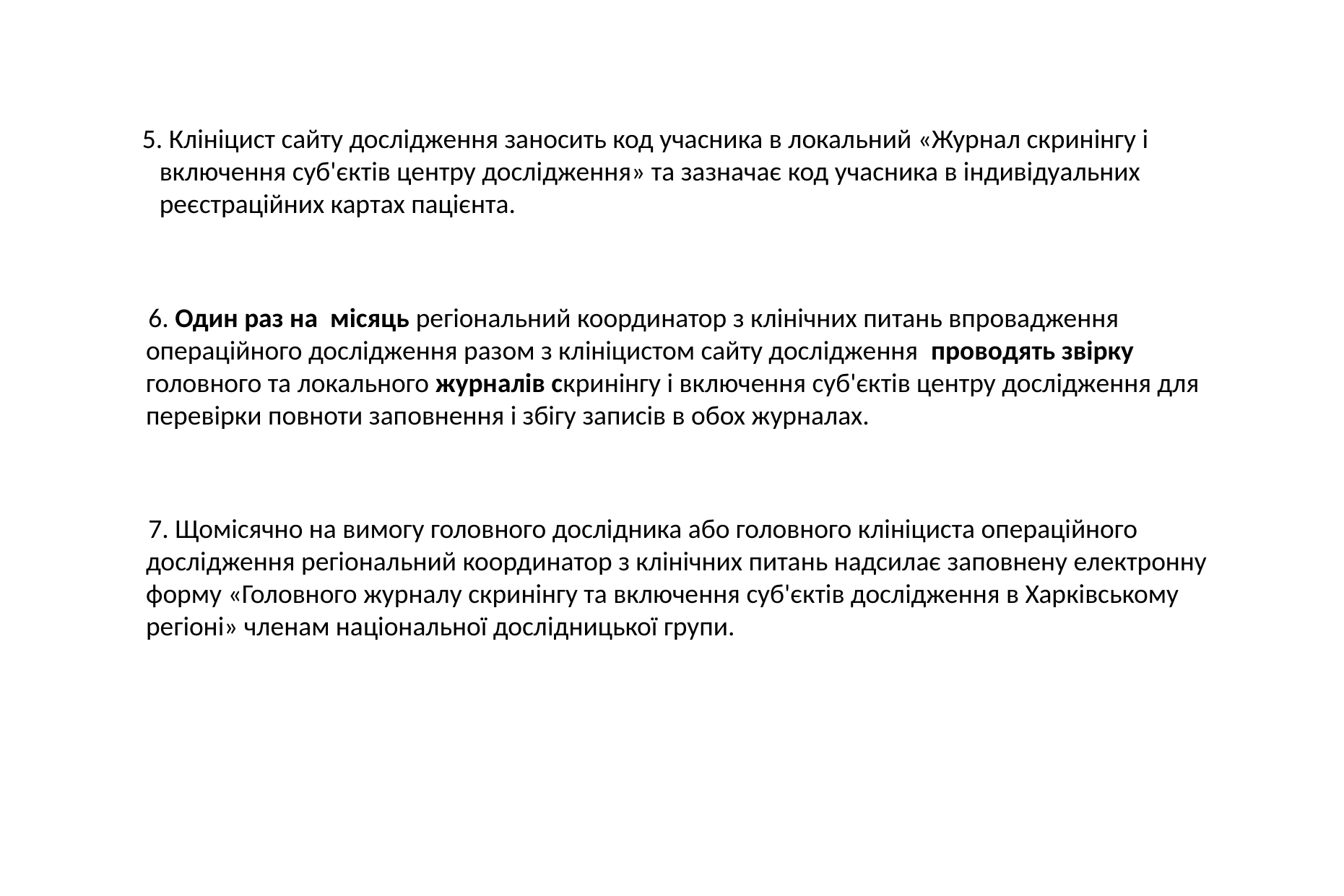

5. Клініцист сайту дослідження заносить код учасника в локальний «Журнал скринінгу і включення суб'єктів центру дослідження» та зазначає код учасника в індивідуальних реєстраційних картах пацієнта.

       6. Один раз на  місяць регіональний координатор з клінічних питань впровадження операційного дослідження разом з клініцистом сайту дослідження  проводять звірку головного та локального журналів скринінгу і включення суб'єктів центру дослідження для перевірки повноти заповнення і збігу записів в обох журналах.

       7. Щомісячно на вимогу головного дослідника або головного клініциста операційного дослідження регіональний координатор з клінічних питань надсилає заповнену електронну форму «Головного журналу скринінгу та включення суб'єктів дослідження в Харківському регіоні» членам національної дослідницької групи.